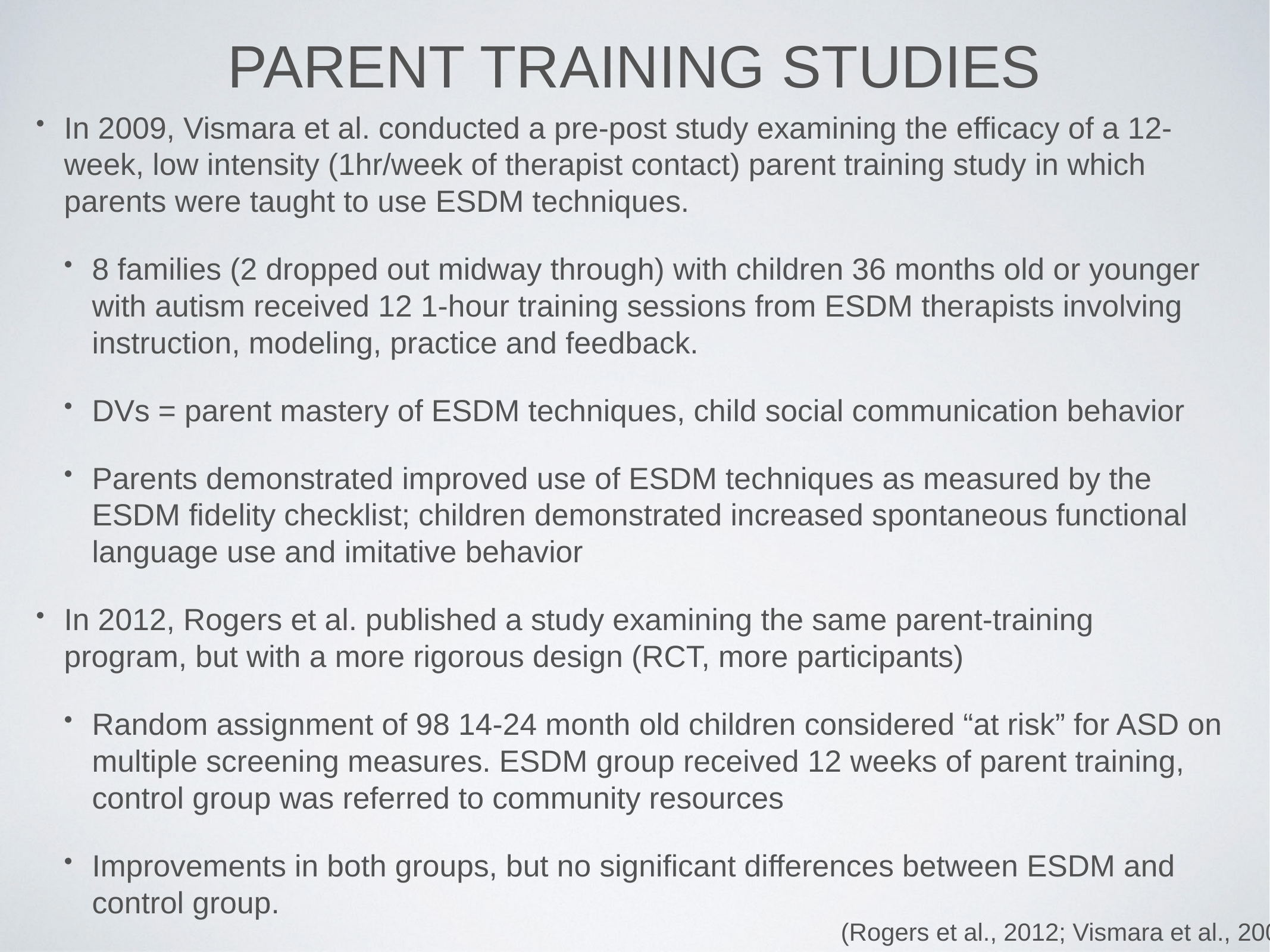

# Parent training studies
In 2009, Vismara et al. conducted a pre-post study examining the efficacy of a 12-week, low intensity (1hr/week of therapist contact) parent training study in which parents were taught to use ESDM techniques.
8 families (2 dropped out midway through) with children 36 months old or younger with autism received 12 1-hour training sessions from ESDM therapists involving instruction, modeling, practice and feedback.
DVs = parent mastery of ESDM techniques, child social communication behavior
Parents demonstrated improved use of ESDM techniques as measured by the ESDM fidelity checklist; children demonstrated increased spontaneous functional language use and imitative behavior
In 2012, Rogers et al. published a study examining the same parent-training program, but with a more rigorous design (RCT, more participants)
Random assignment of 98 14-24 month old children considered “at risk” for ASD on multiple screening measures. ESDM group received 12 weeks of parent training, control group was referred to community resources
Improvements in both groups, but no significant differences between ESDM and control group.
(Rogers et al., 2012; Vismara et al., 2009)